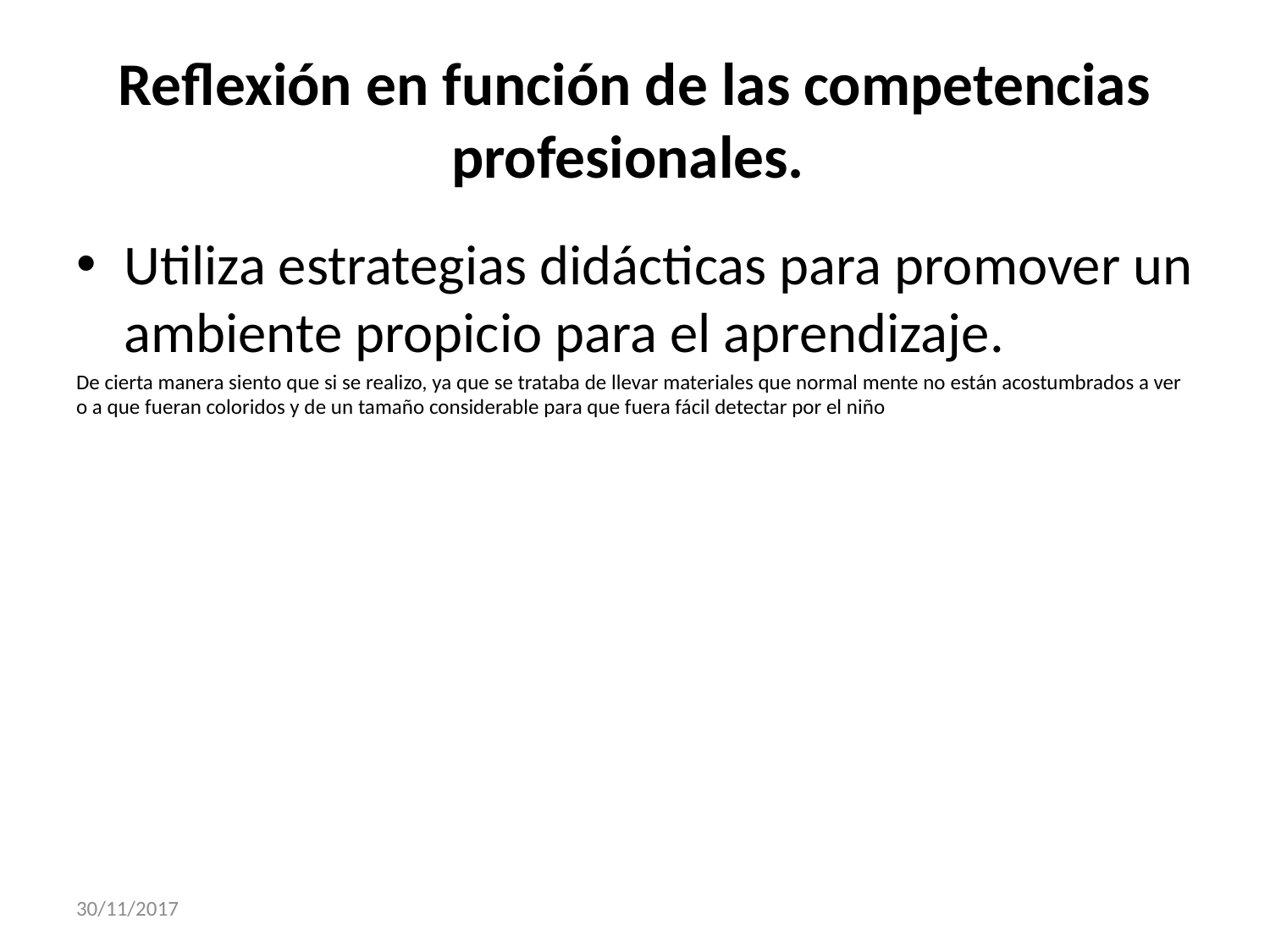

# Reflexión en función de las competencias profesionales.
Utiliza estrategias didácticas para promover un ambiente propicio para el aprendizaje.
De cierta manera siento que si se realizo, ya que se trataba de llevar materiales que normal mente no están acostumbrados a ver o a que fueran coloridos y de un tamaño considerable para que fuera fácil detectar por el niño
30/11/2017